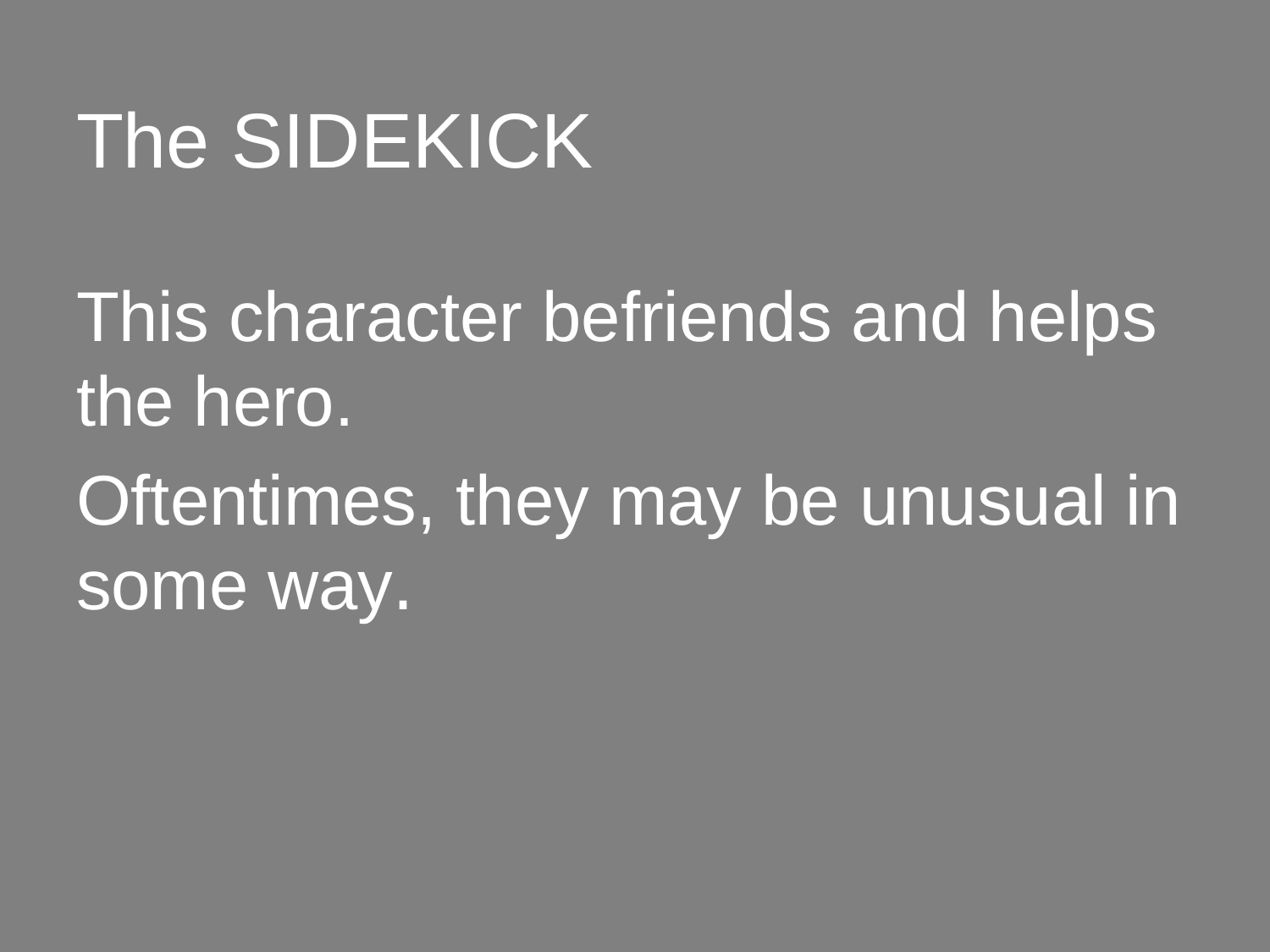

# The SIDEKICK
This character befriends and helps the hero.
Oftentimes, they may be unusual in some way.